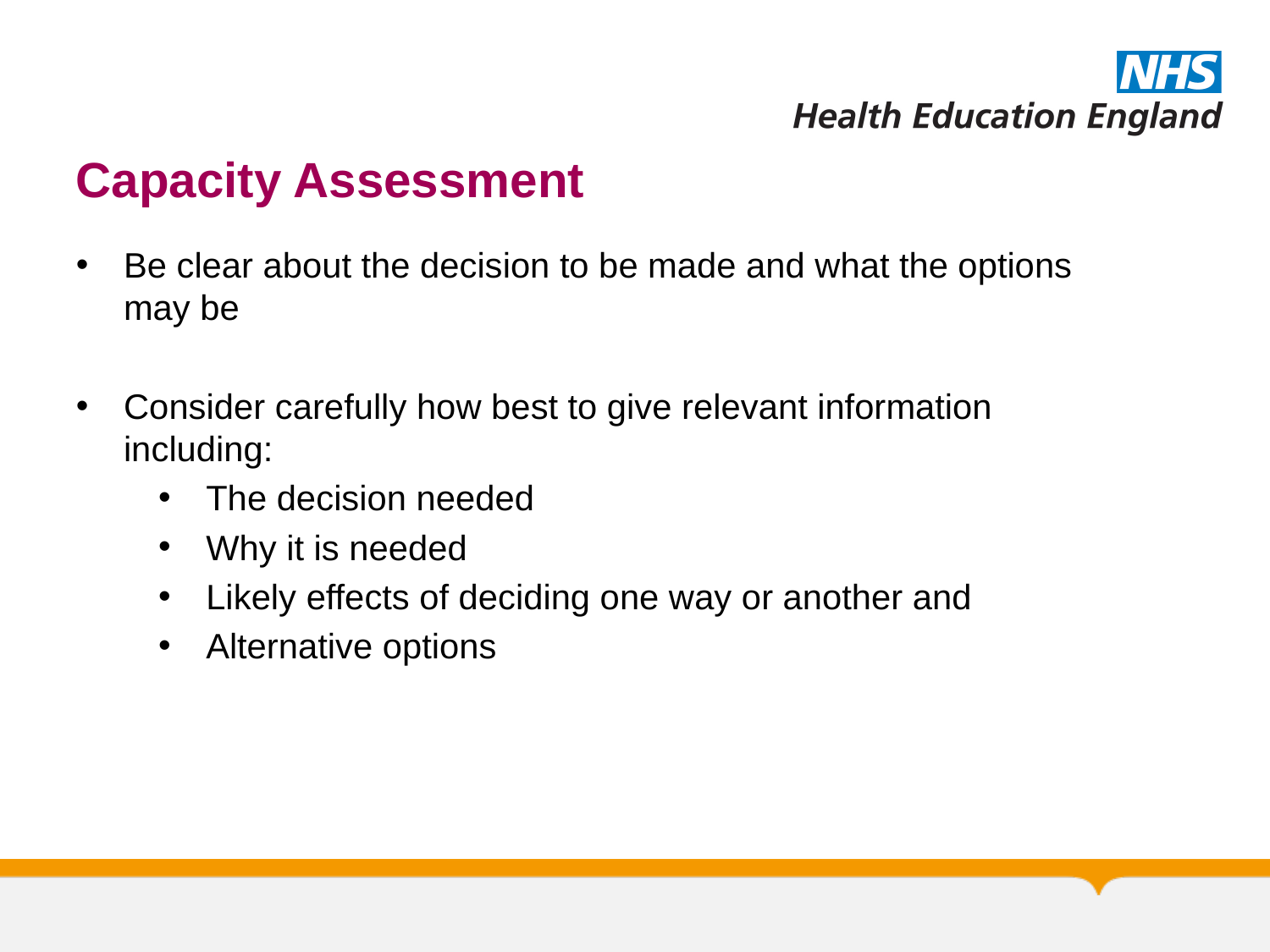

# Capacity Assessment
Be clear about the decision to be made and what the options may be

Consider carefully how best to give relevant information including:
The decision needed
Why it is needed
Likely effects of deciding one way or another and
Alternative options